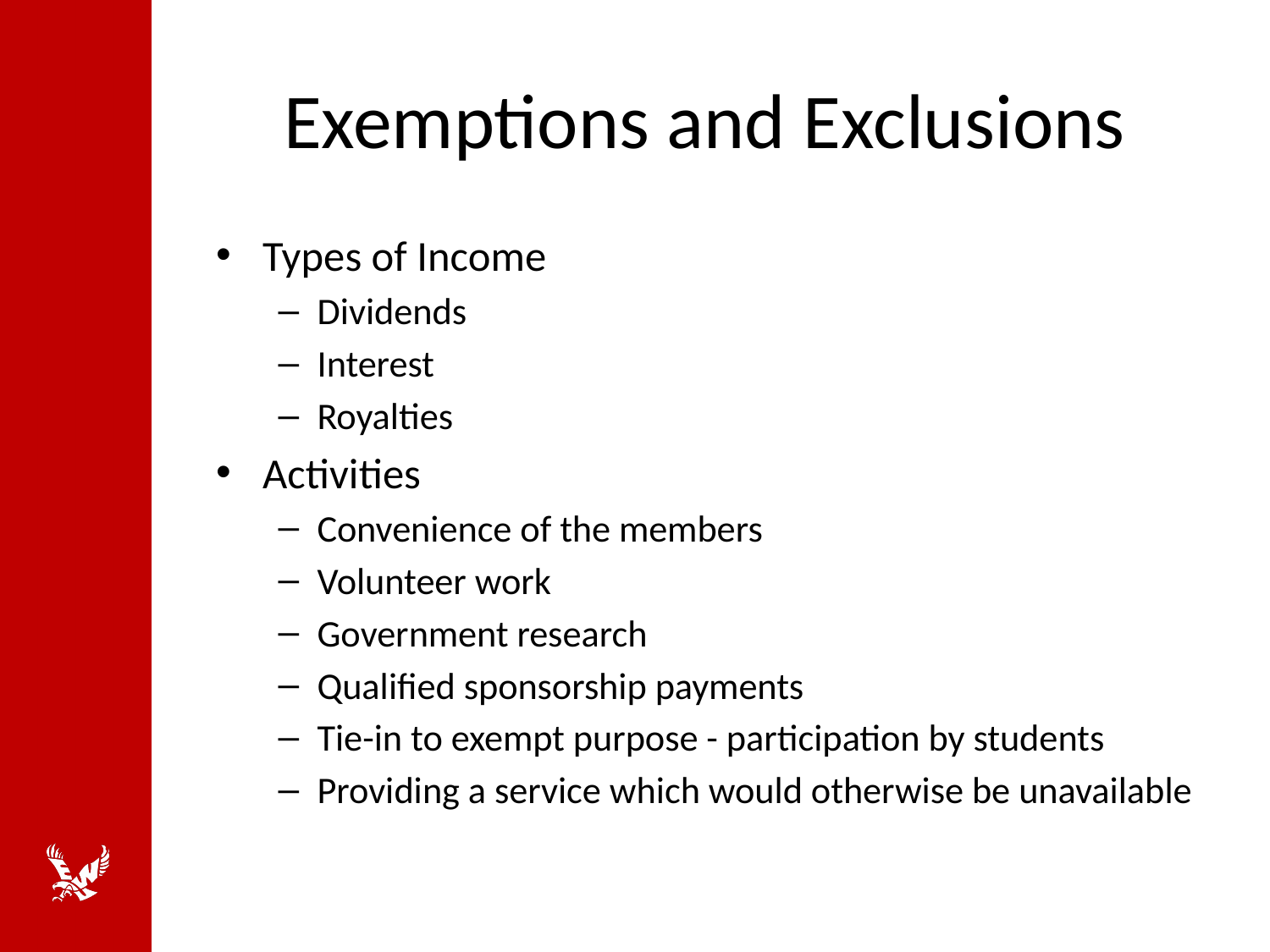

# Exemptions and Exclusions
Types of Income
Dividends
Interest
Royalties
Activities
Convenience of the members
Volunteer work
Government research
Qualified sponsorship payments
Tie-in to exempt purpose - participation by students
Providing a service which would otherwise be unavailable